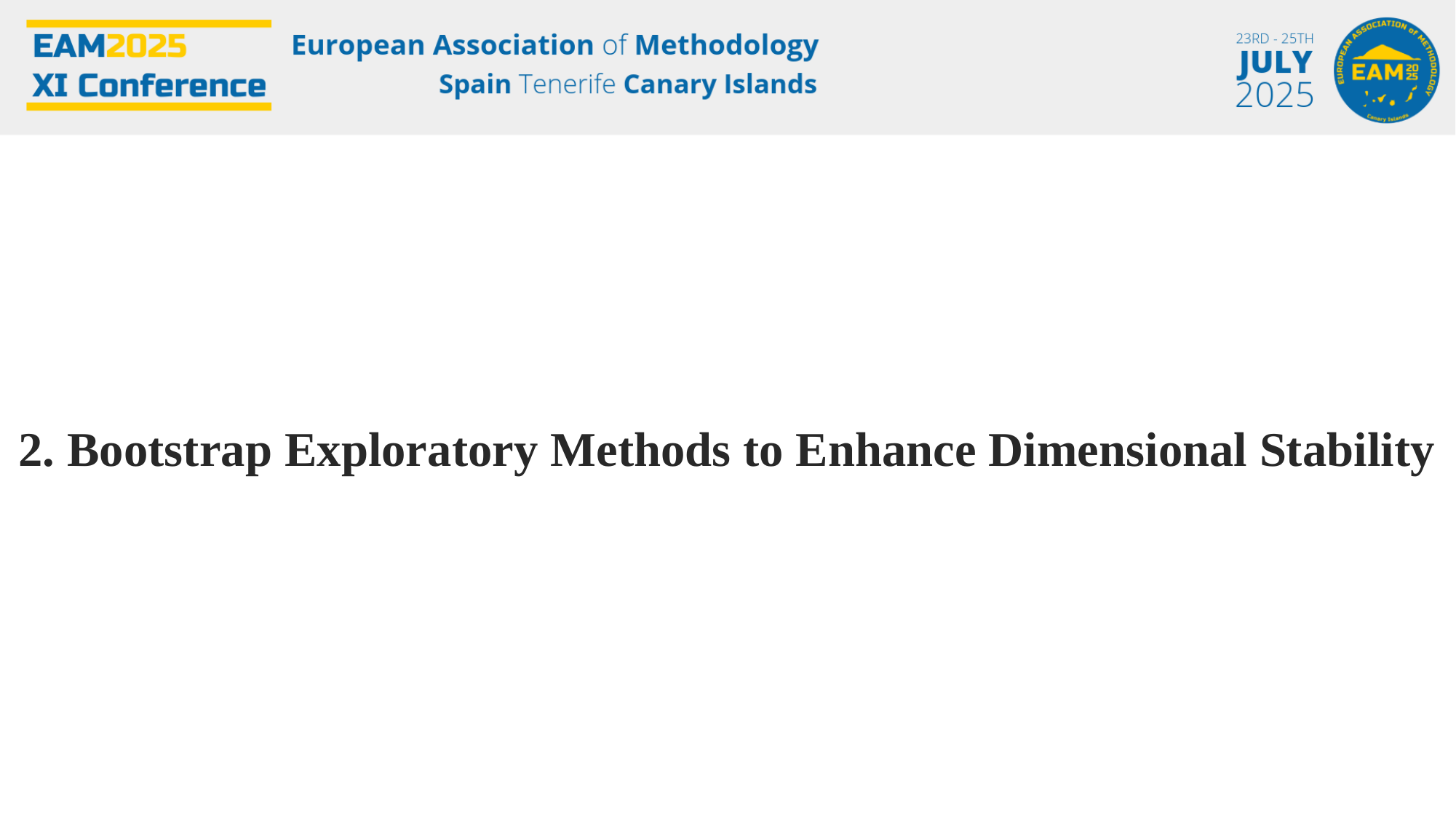

2. Bootstrap Exploratory Methods to Enhance Dimensional Stability